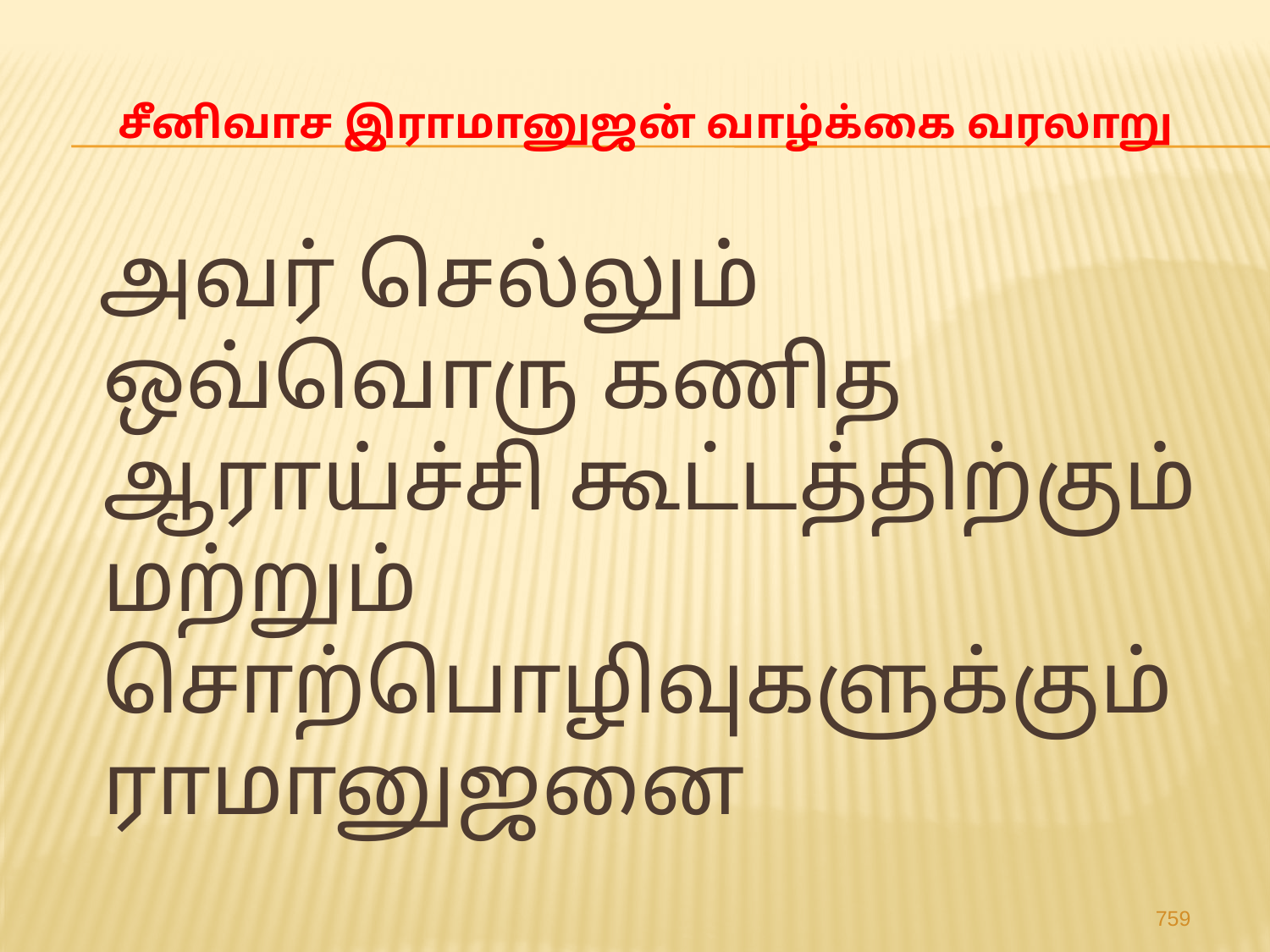

# சீனிவாச இராமானுஜன் வாழ்க்கை வரலாறு
   அவர் செல்லும் ஒவ்வொரு கணித ஆராய்ச்சி கூட்டத்திற்கும் மற்றும் சொற்பொழிவுகளுக்கும் ராமானுஜனை

759